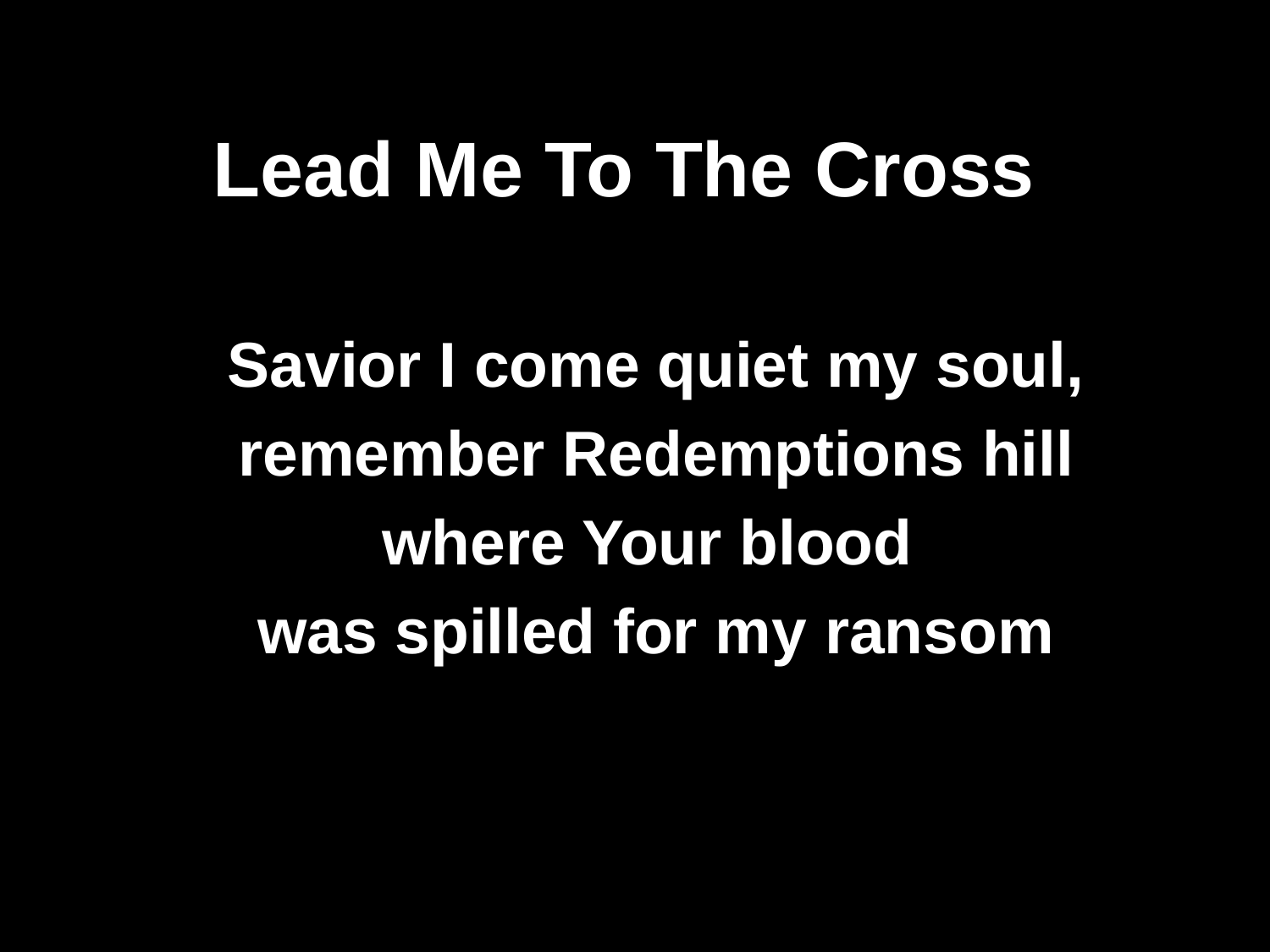

# Lead Me To The Cross
Savior I come quiet my soul,
 remember Redemptions hill
where Your blood
was spilled for my ransom